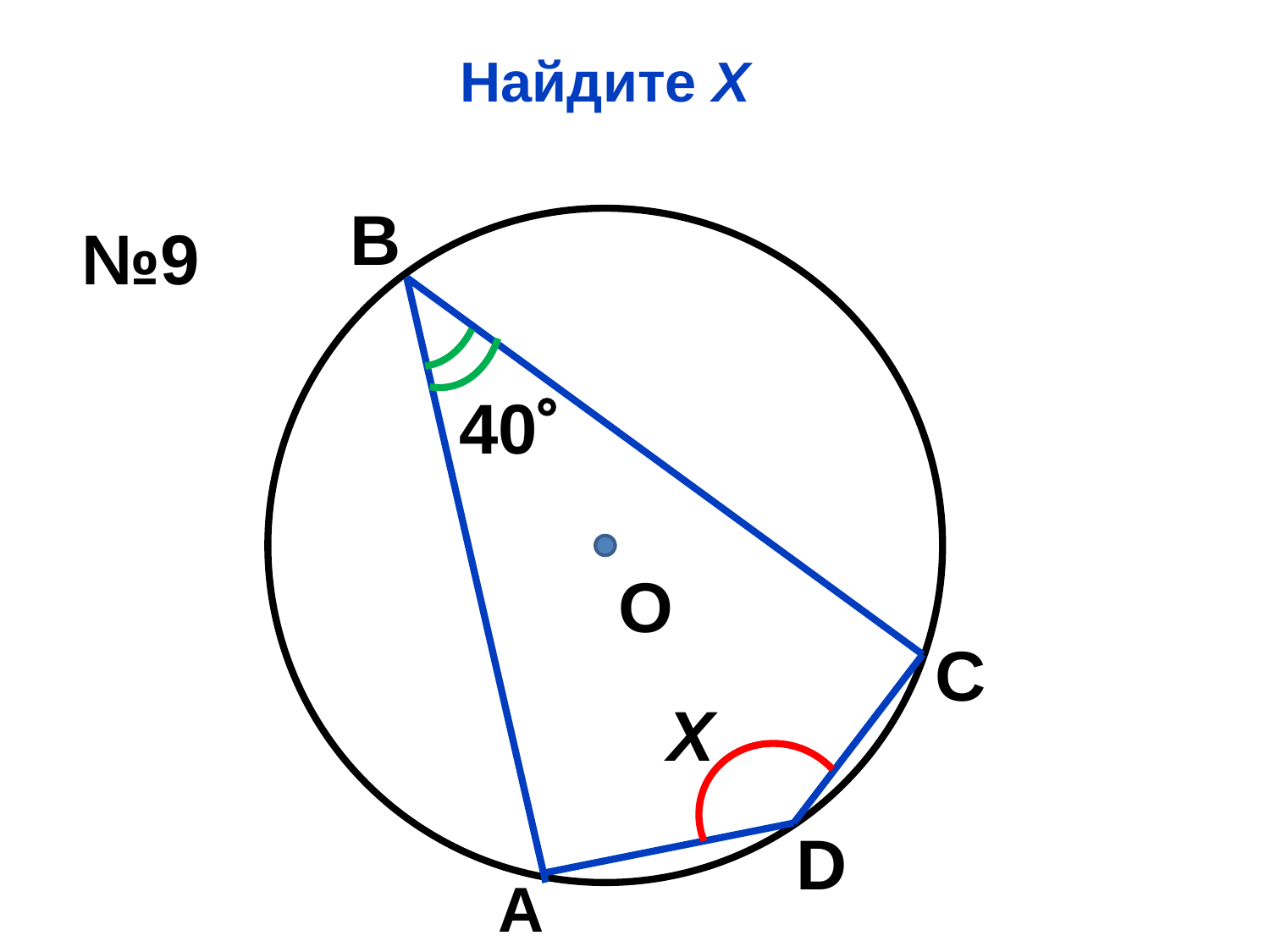

Найдите Х

В

№9

40°

О
С
Х

D
А